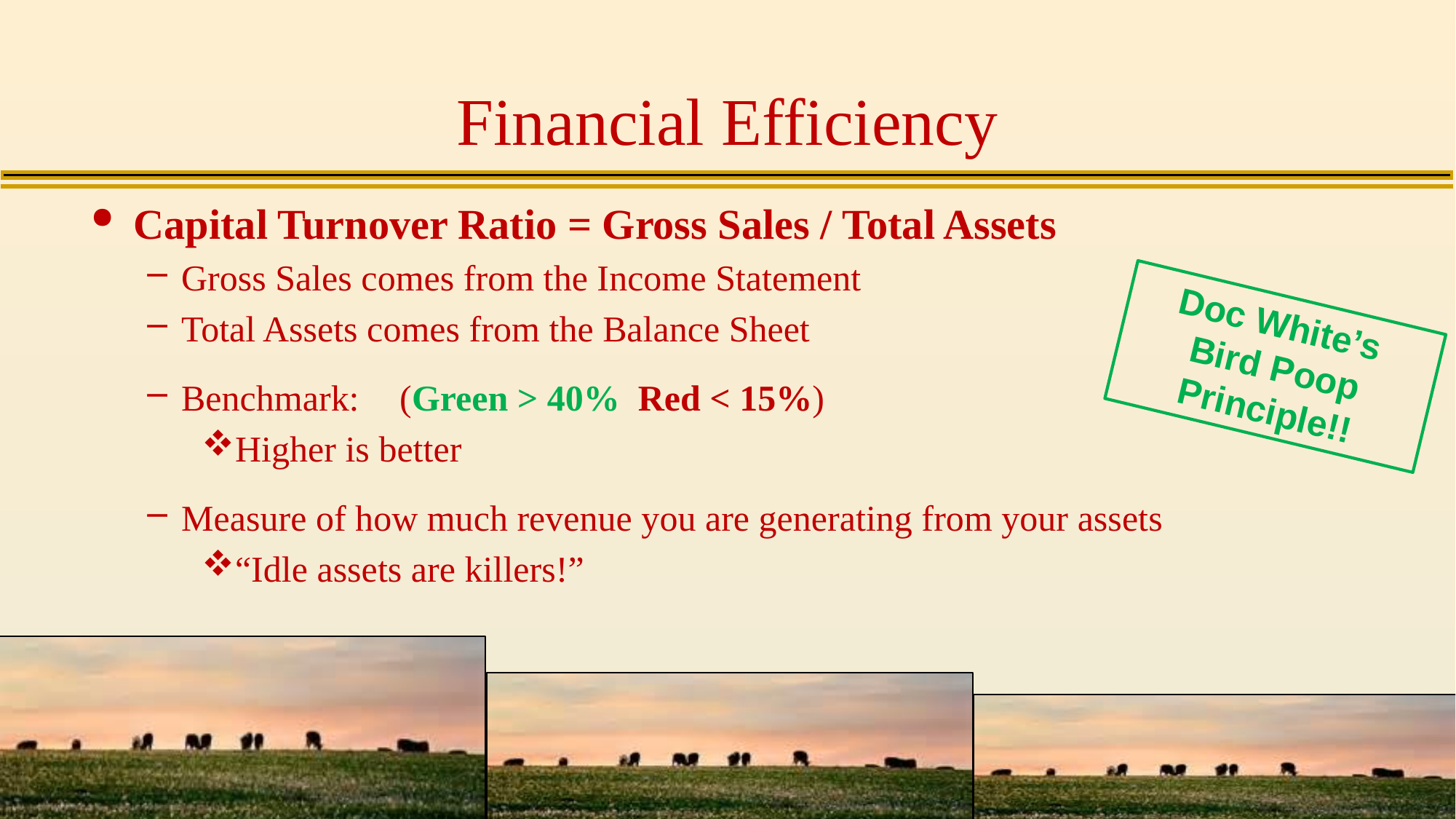

# Financial Efficiency
Capital Turnover Ratio = Gross Sales / Total Assets
Gross Sales comes from the Income Statement
Total Assets comes from the Balance Sheet
Benchmark:  	(Green > 40%  Red < 15%)
Higher is better
Measure of how much revenue you are generating from your assets
“Idle assets are killers!”
Doc White’s
Bird Poop Principle!!